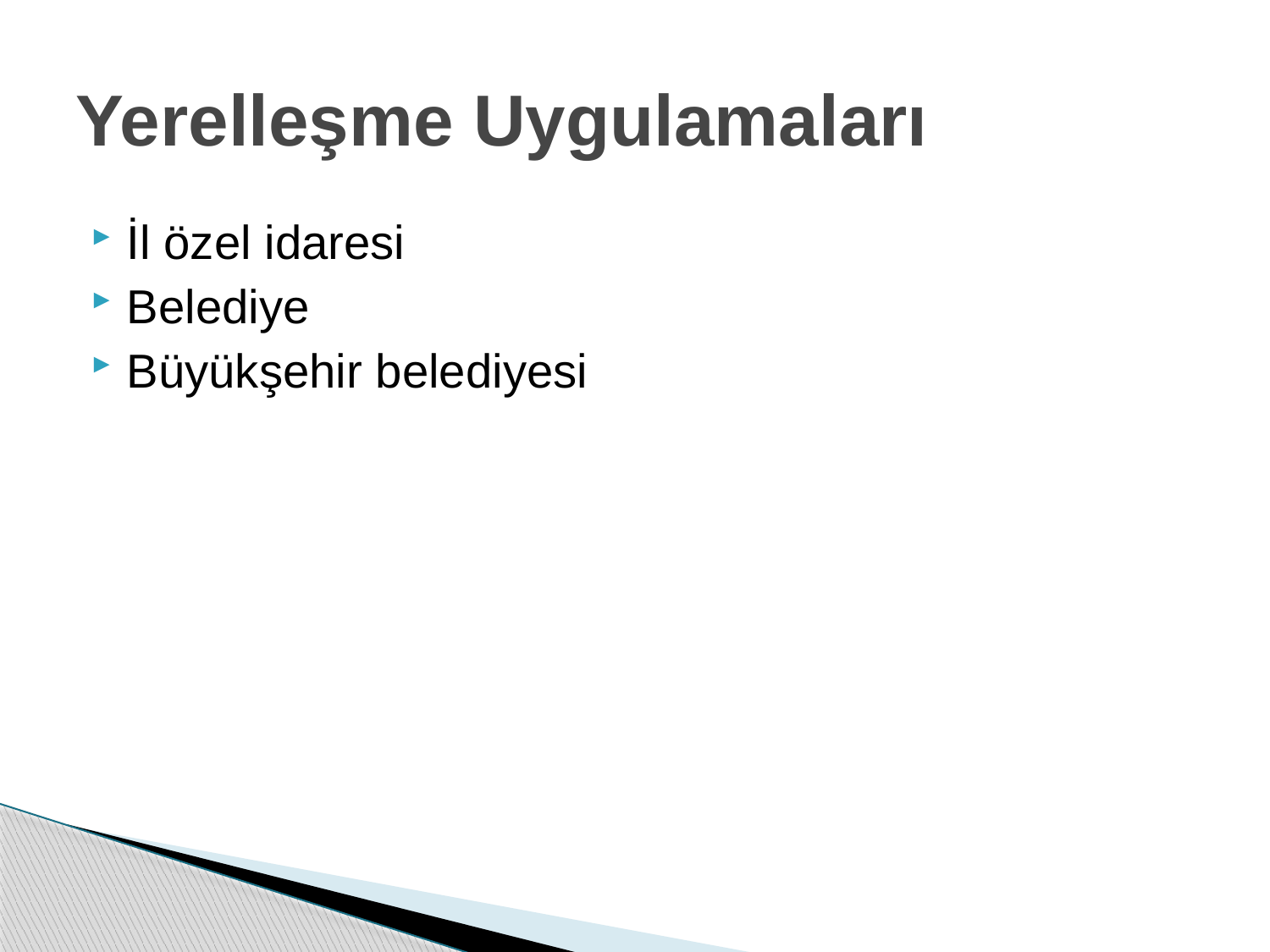

# Yerelleşme Uygulamaları
İl özel idaresi
Belediye
Büyükşehir belediyesi